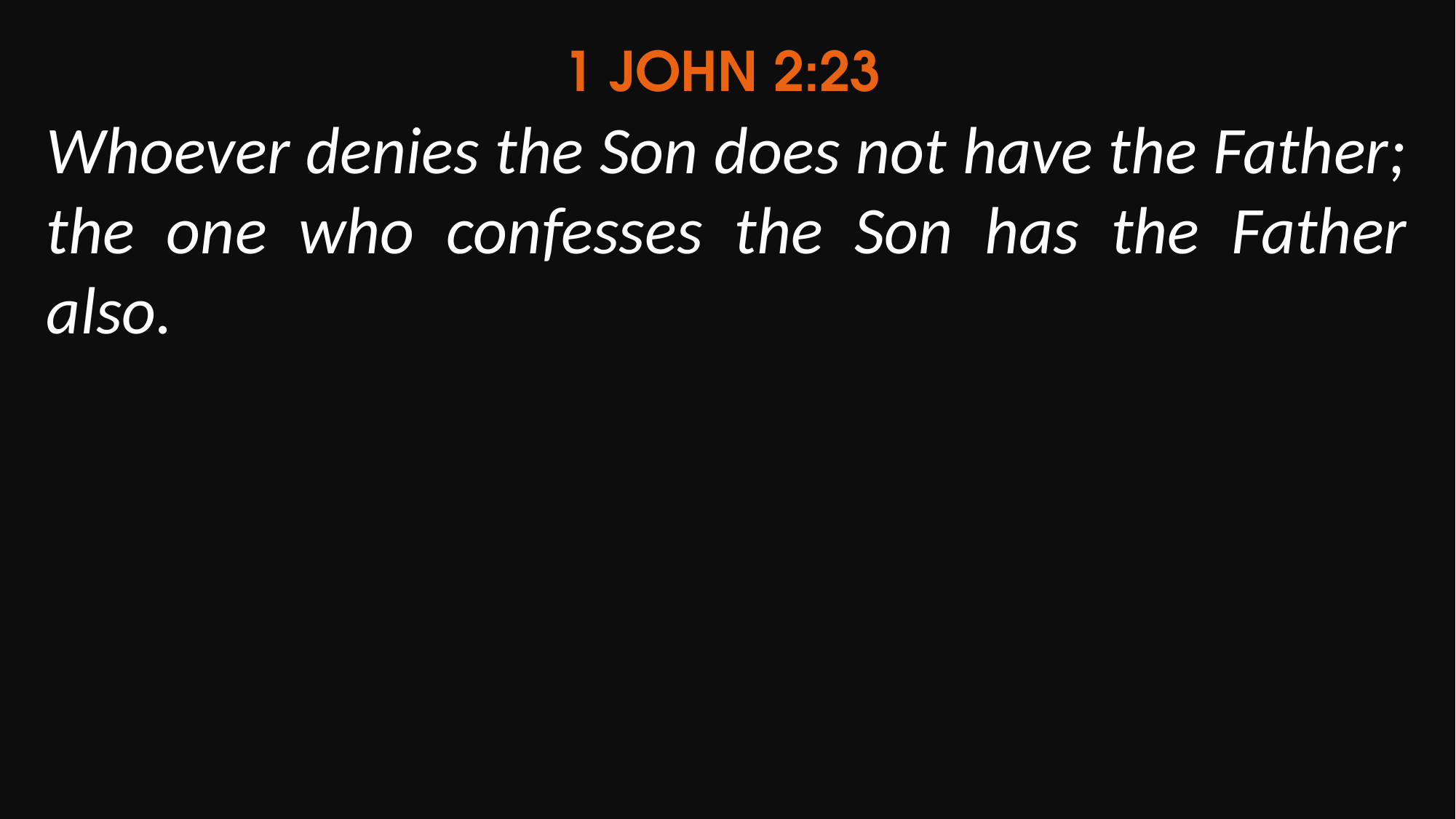

1 John 2:23
Whoever denies the Son does not have the Father; the one who confesses the Son has the Father also.